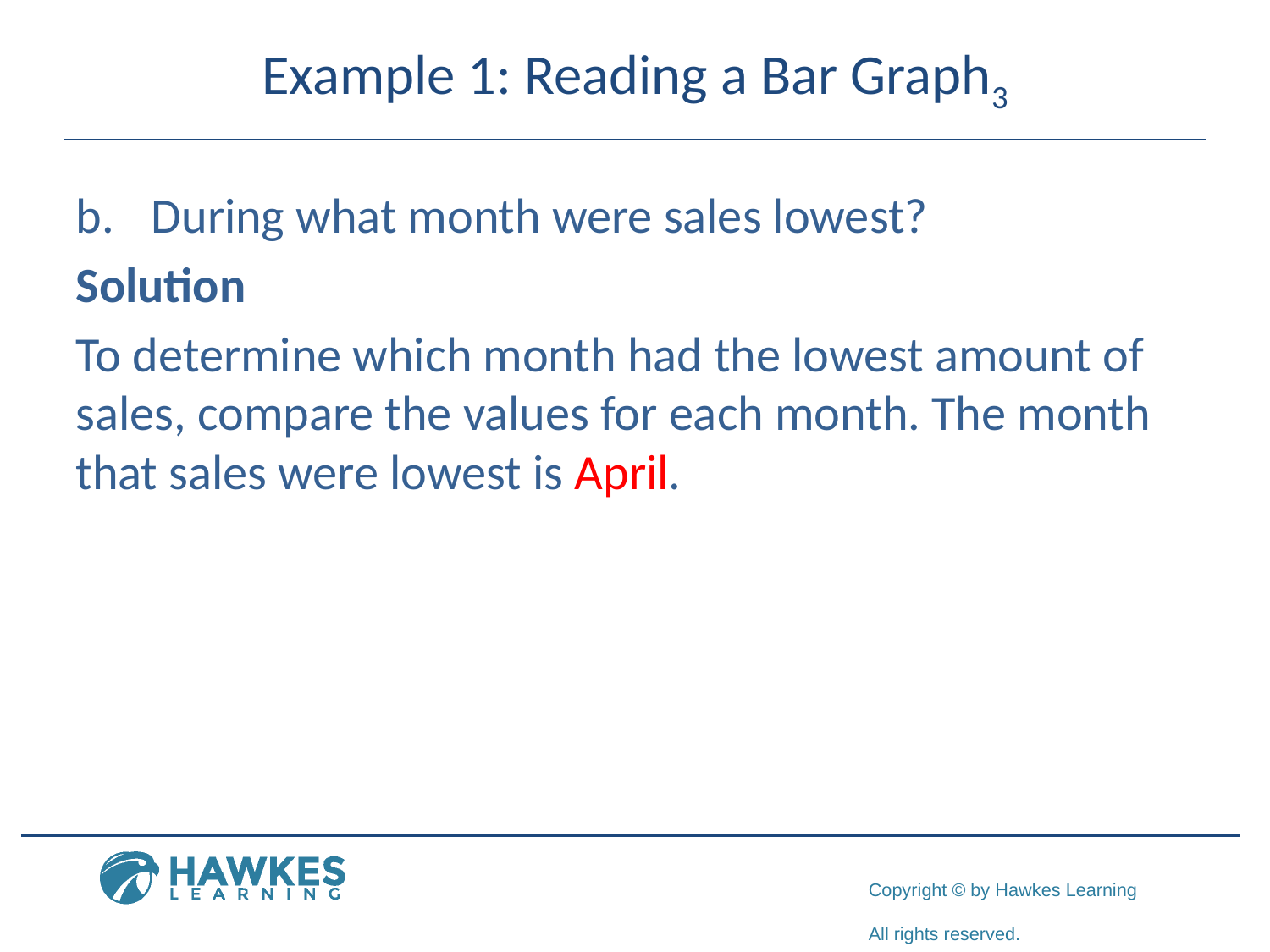

# Example 1: Reading a Bar Graph3
b.	During what month were sales lowest?
Solution
To determine which month had the lowest amount of sales, compare the values for each month. The month that sales were lowest is April.